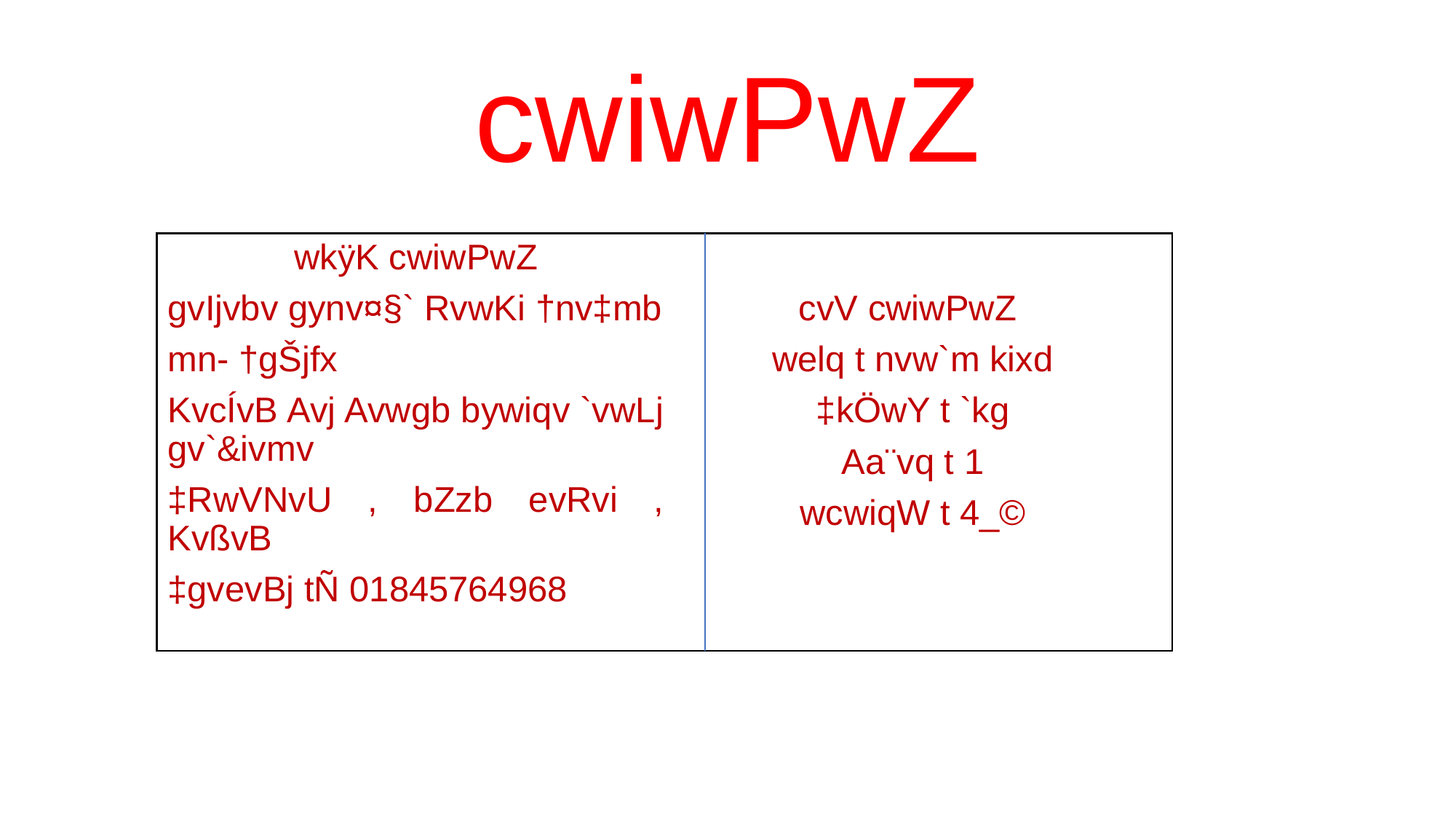

# cwiwPwZ
wkÿK cwiwPwZ
gvIjvbv gynv¤§` RvwKi †nv‡mb
mn- †gŠjfx
KvcÍvB Avj Avwgb bywiqv `vwLj gv`&ivmv
‡RwVNvU , bZzb evRvi , KvßvB
‡gvevBj tÑ 01845764968

cvV cwiwPwZ
welq t nvw`m kixd
‡kÖwY t `kg
Aa¨vq t 1
wcwiqW t 4_©